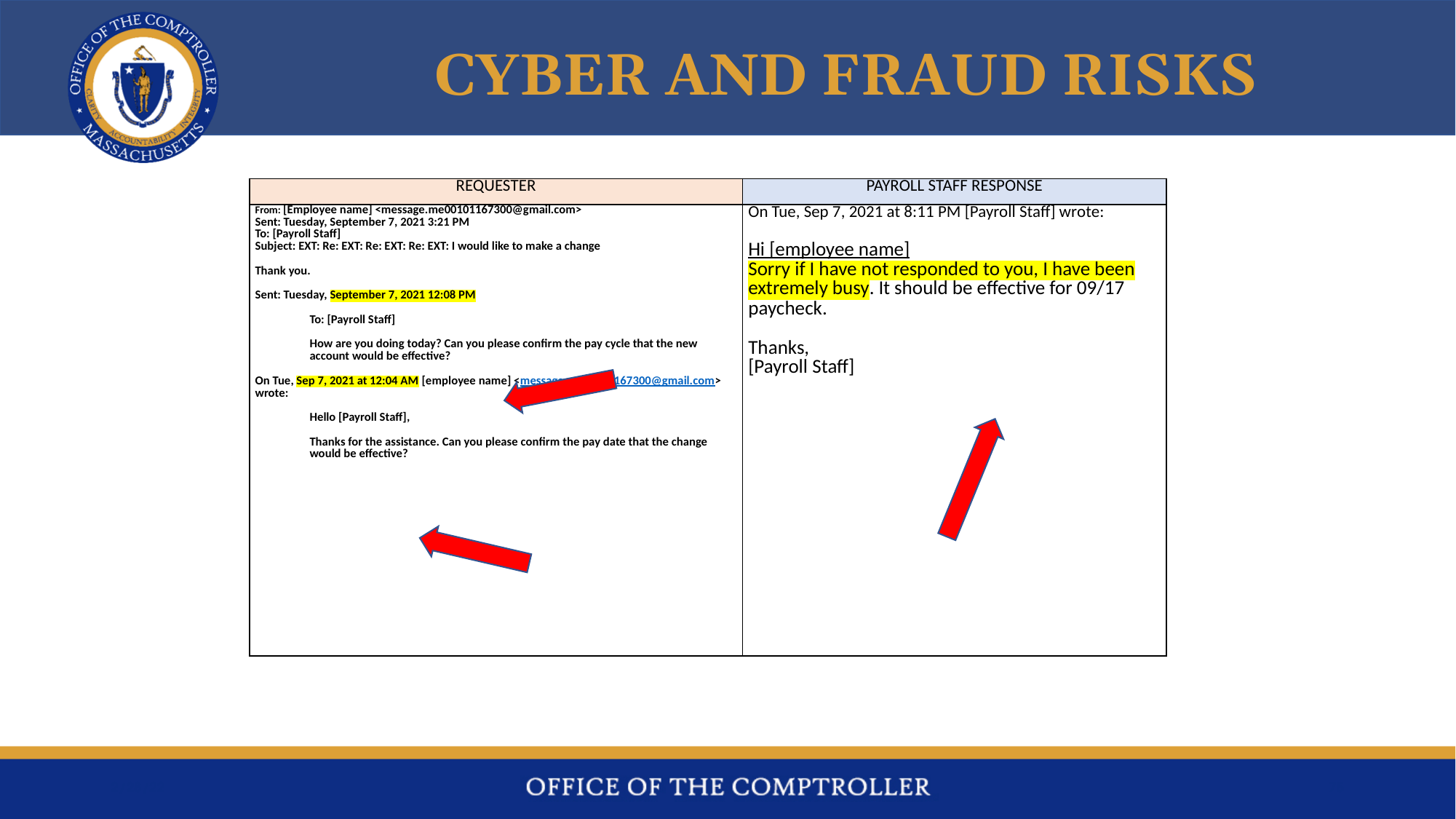

MACOMPTROLLER.ORG
# CYBER AND FRAUD RISKS
| REQUESTER | PAYROLL STAFF RESPONSE |
| --- | --- |
| From: [Employee name] <message.me00101167300@gmail.com> Sent: Tuesday, September 7, 2021 3:21 PM To: [Payroll Staff] Subject: EXT: Re: EXT: Re: EXT: Re: EXT: I would like to make a change   Thank you.   Sent: Tuesday, September 7, 2021 12:08 PM To: [Payroll Staff]   How are you doing today? Can you please confirm the pay cycle that the new account would be effective?   On Tue, Sep 7, 2021 at 12:04 AM [employee name] <message.me00101167300@gmail.com> wrote:   Hello [Payroll Staff],   Thanks for the assistance. Can you please confirm the pay date that the change would be effective? | On Tue, Sep 7, 2021 at 8:11 PM [Payroll Staff] wrote:   Hi [employee name] Sorry if I have not responded to you, I have been extremely busy. It should be effective for 09/17 paycheck.   Thanks, [Payroll Staff] |

2/28/22
75